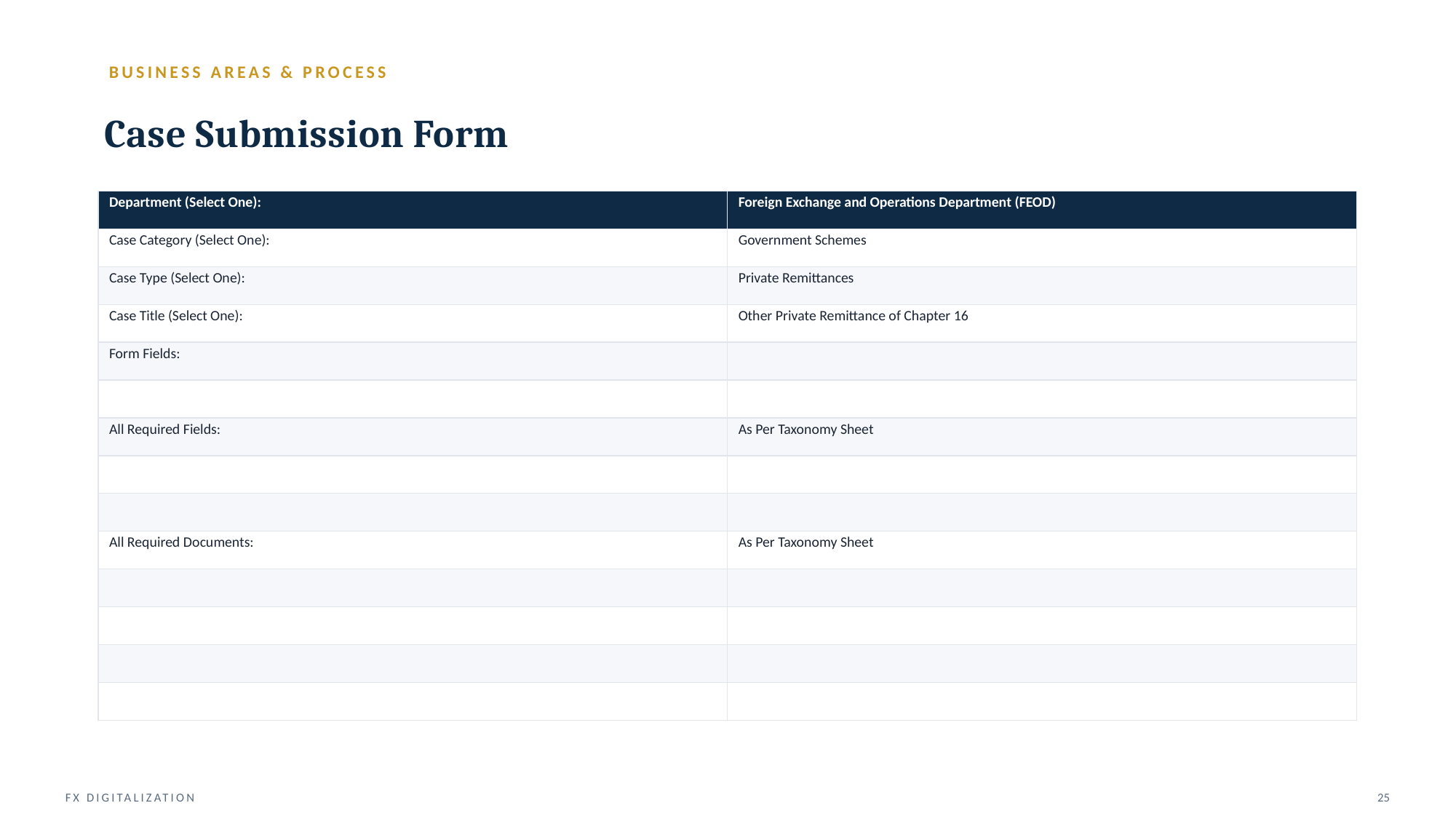

BUSINESS AREAS & PROCESS
Case Submission Form
| Department (Select One): | Foreign Exchange and Operations Department (FEOD) |
| --- | --- |
| Case Category (Select One): | Government Schemes |
| Case Type (Select One): | Private Remittances |
| Case Title (Select One): | Other Private Remittance of Chapter 16 |
| Form Fields: |  |
|  |  |
| All Required Fields: | As Per Taxonomy Sheet |
|  |  |
|  |  |
| All Required Documents: | As Per Taxonomy Sheet |
|  |  |
|  |  |
|  |  |
|  |  |
FX DIGITALIZATION
25